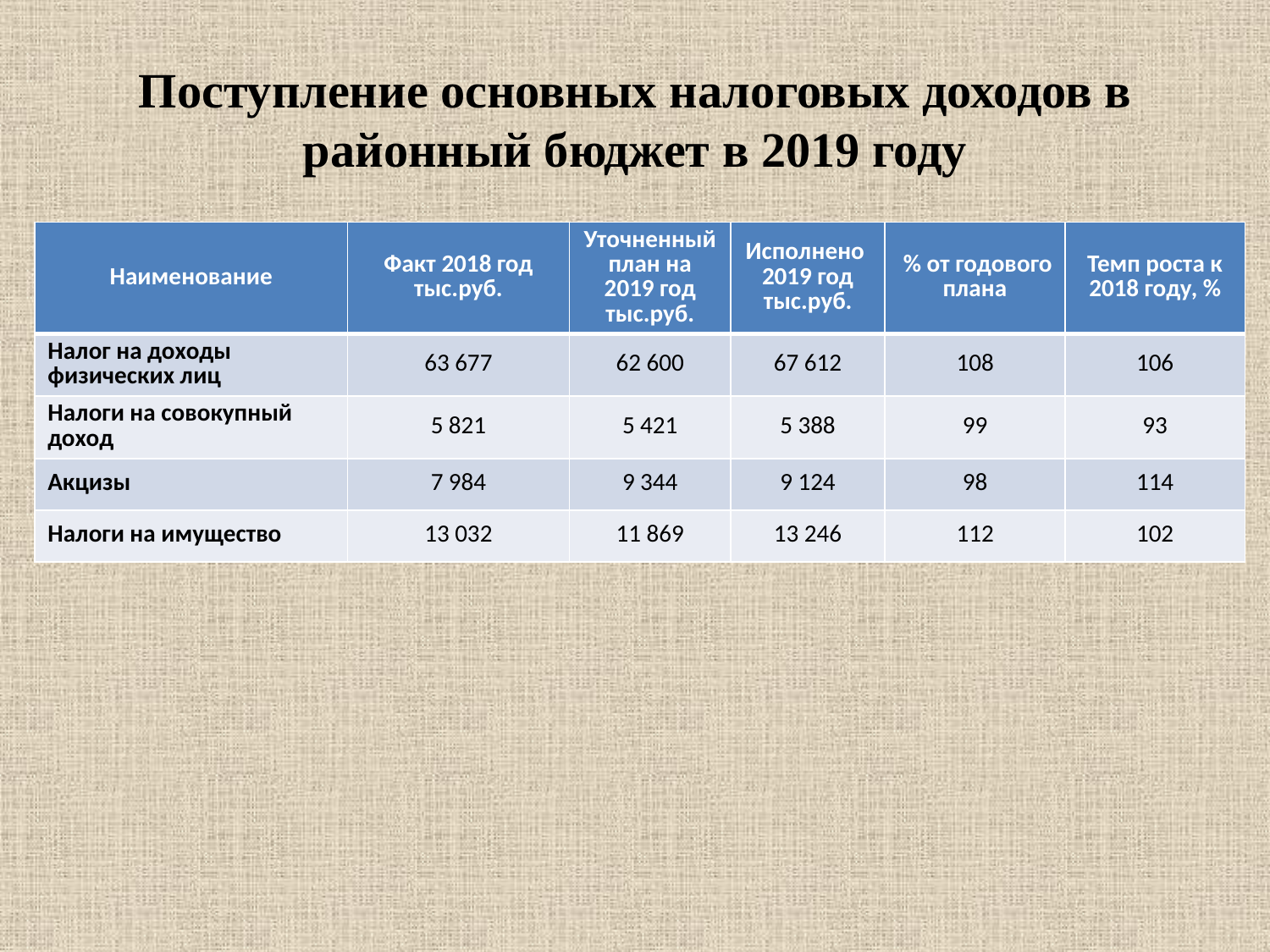

# Поступление основных налоговых доходов в районный бюджет в 2019 году
| Наименование | Факт 2018 год тыс.руб. | Уточненный план на 2019 год тыс.руб. | Исполнено 2019 год тыс.руб. | % от годового плана | Темп роста к 2018 году, % |
| --- | --- | --- | --- | --- | --- |
| Налог на доходы физических лиц | 63 677 | 62 600 | 67 612 | 108 | 106 |
| Налоги на совокупный доход | 5 821 | 5 421 | 5 388 | 99 | 93 |
| Акцизы | 7 984 | 9 344 | 9 124 | 98 | 114 |
| Налоги на имущество | 13 032 | 11 869 | 13 246 | 112 | 102 |